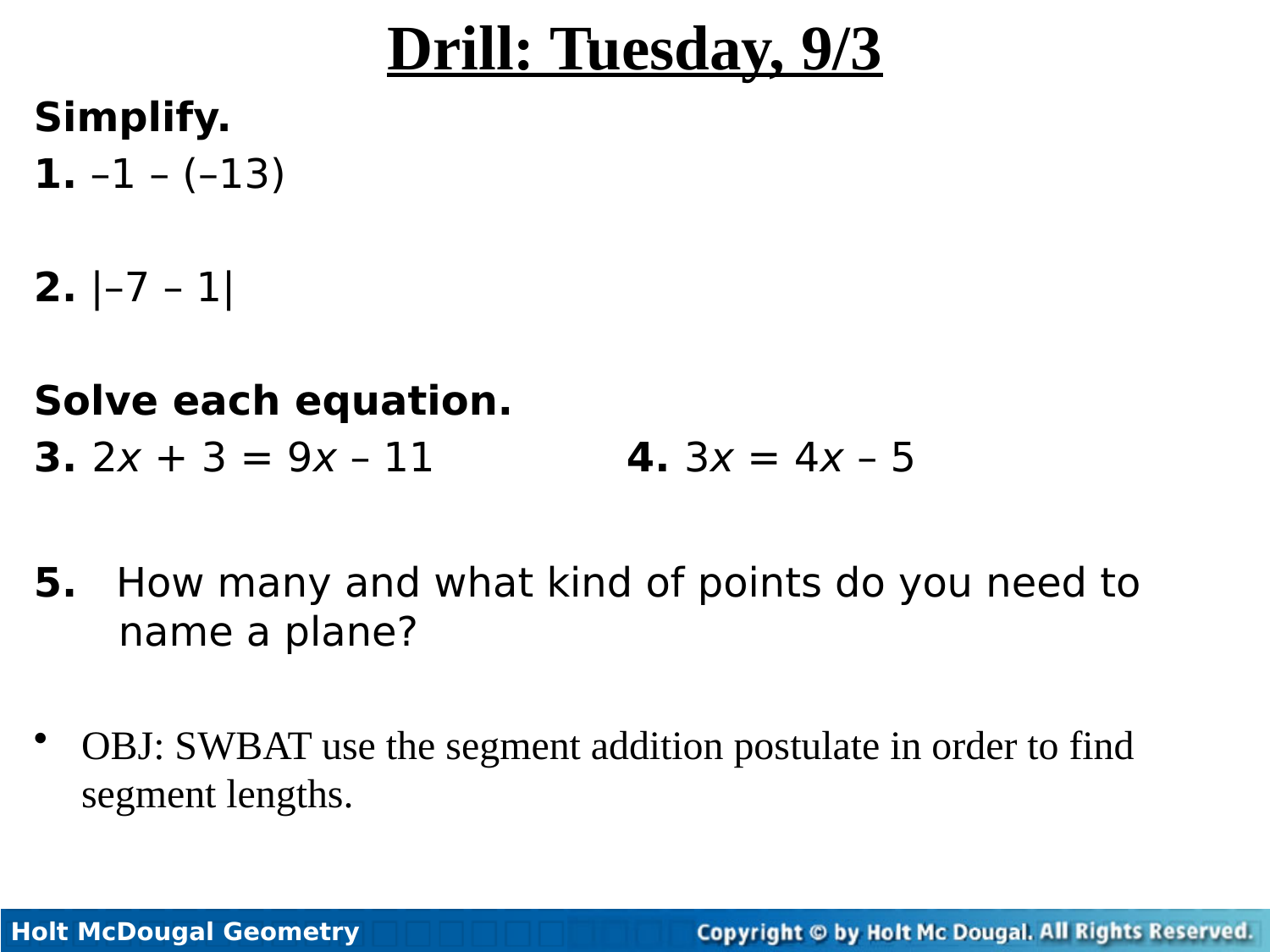

# Drill: Tuesday, 9/3
Simplify.
1. –1 – (–13)

2. |–7 – 1|

Solve each equation.
3. 2x + 3 = 9x – 11		4. 3x = 4x – 5

5.   How many and what kind of points do you need to name a plane?

OBJ: SWBAT use the segment addition postulate in order to find segment lengths.